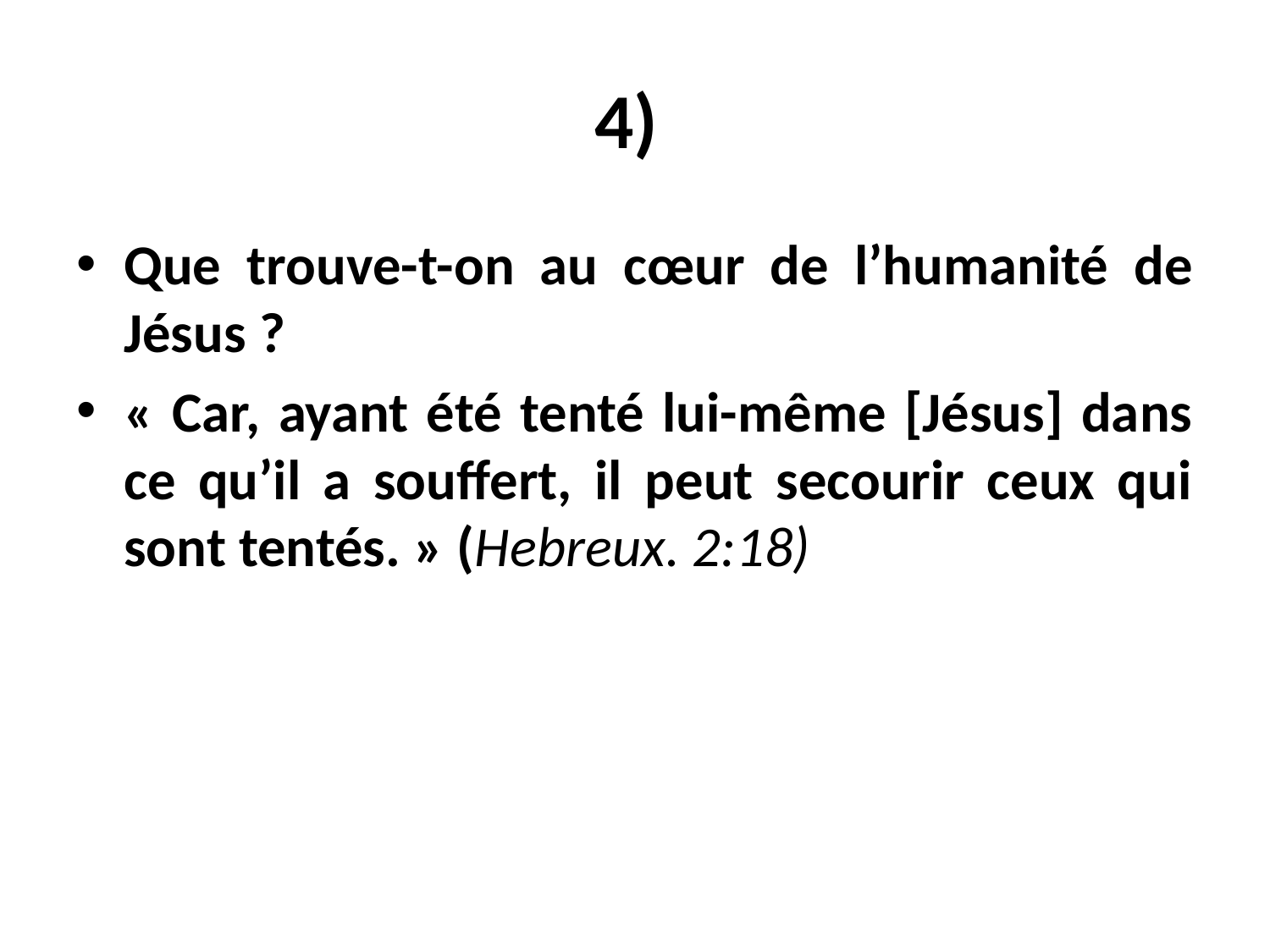

# 4)
Que trouve-t-on au cœur de l’humanité de Jésus ?
« Car, ayant été tenté lui-même [Jésus] dans ce qu’il a souffert, il peut secourir ceux qui sont tentés. » (Hebreux. 2:18)